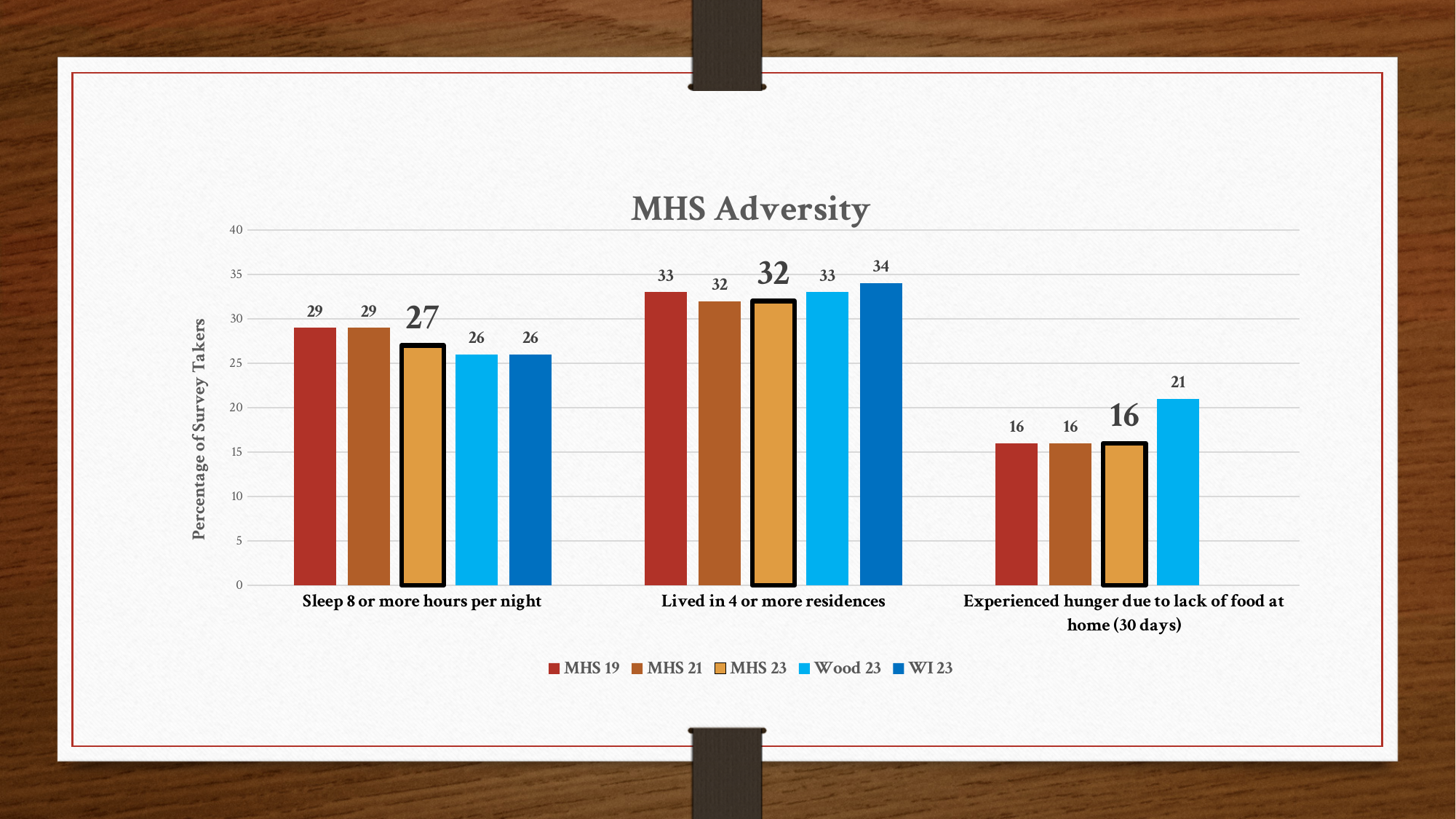

### Chart: MHS Adversity

| Category | MHS 19 | MHS 21 | MHS 23 | Wood 23 | WI 23 |
|---|---|---|---|---|---|
| Sleep 8 or more hours per night | 29.0 | 29.0 | 27.0 | 26.0 | 26.0 |
| Lived in 4 or more residences | 33.0 | 32.0 | 32.0 | 33.0 | 34.0 |
| Experienced hunger due to lack of food at home (30 days) | 16.0 | 16.0 | 16.0 | 21.0 | None |